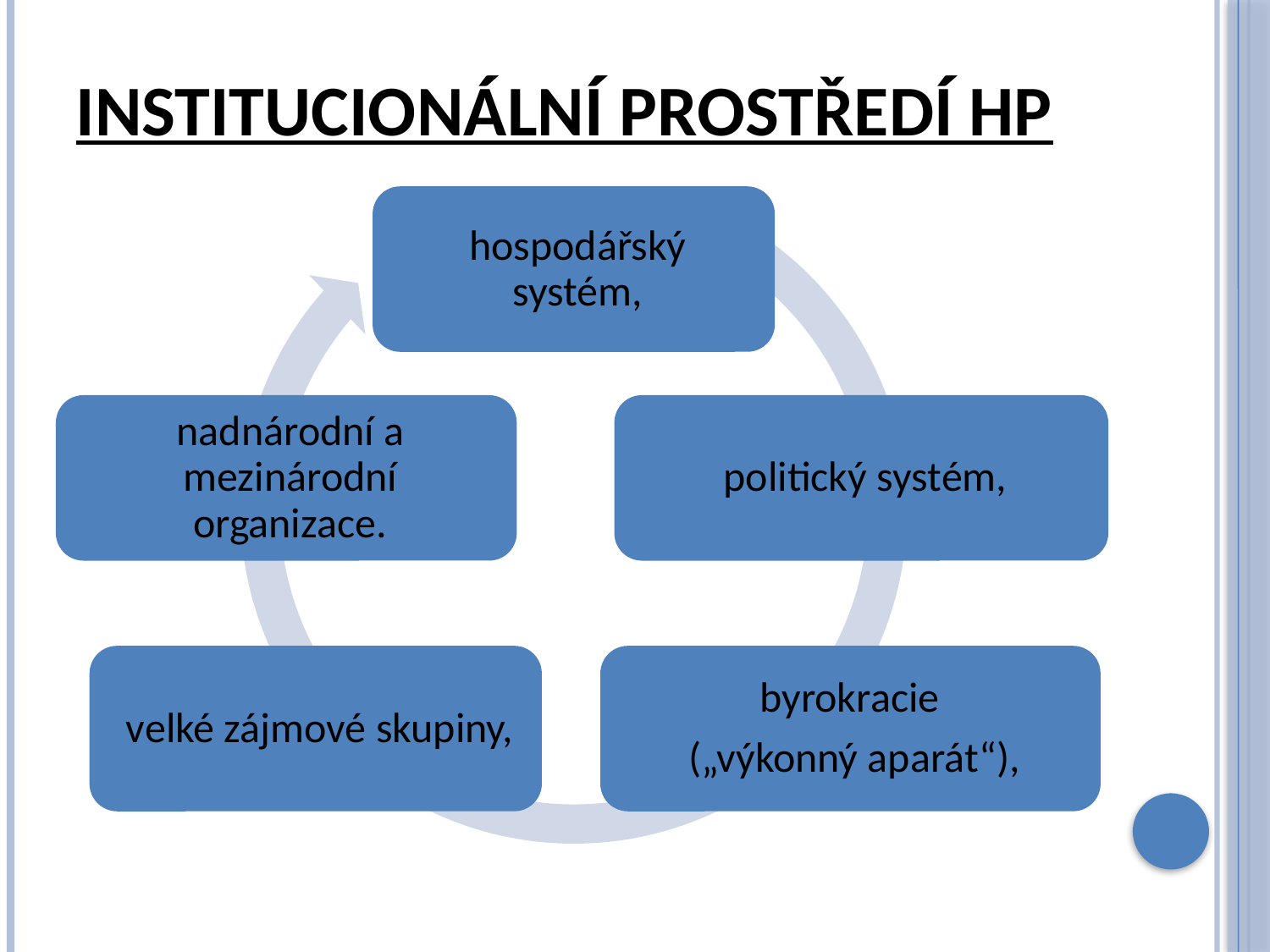

# Institucionální prostředí hp
hospodářský systém,
politický systém,
byrokracie
(„výkonný aparát“),
velké zájmové skupiny,
nadnárodní a mezinárodní organizace.